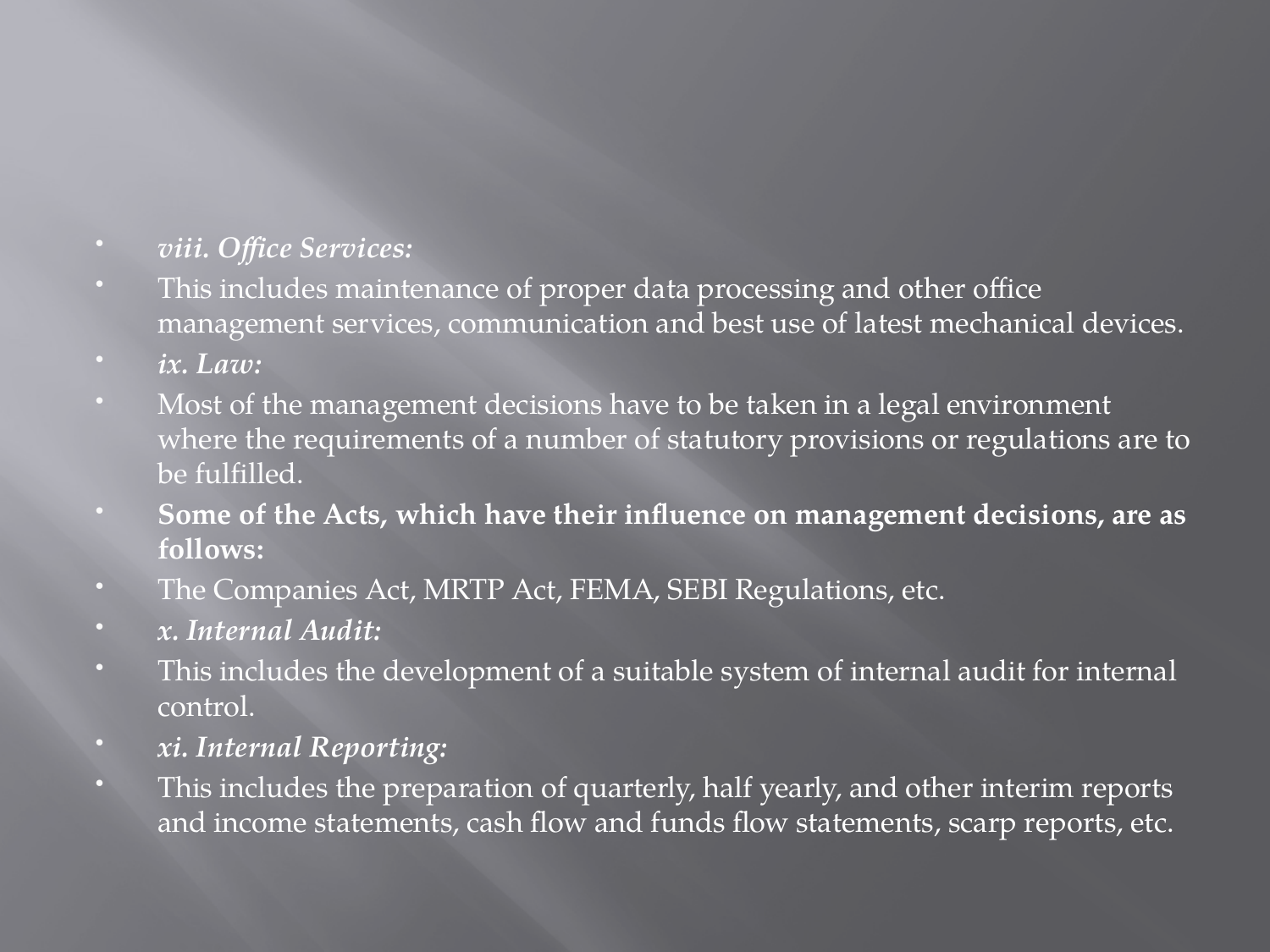

#
viii. Office Services:
This includes maintenance of proper data processing and other office management services, communication and best use of latest mechanical devices.
ix. Law:
Most of the management decisions have to be taken in a legal environment where the requirements of a number of statutory provisions or regulations are to be fulfilled.
Some of the Acts, which have their influence on management decisions, are as follows:
The Companies Act, MRTP Act, FEMA, SEBI Regulations, etc.
x. Internal Audit:
This includes the development of a suitable system of internal audit for internal control.
xi. Internal Reporting:
This includes the preparation of quarterly, half yearly, and other interim reports and income statements, cash flow and funds flow statements, scarp reports, etc.